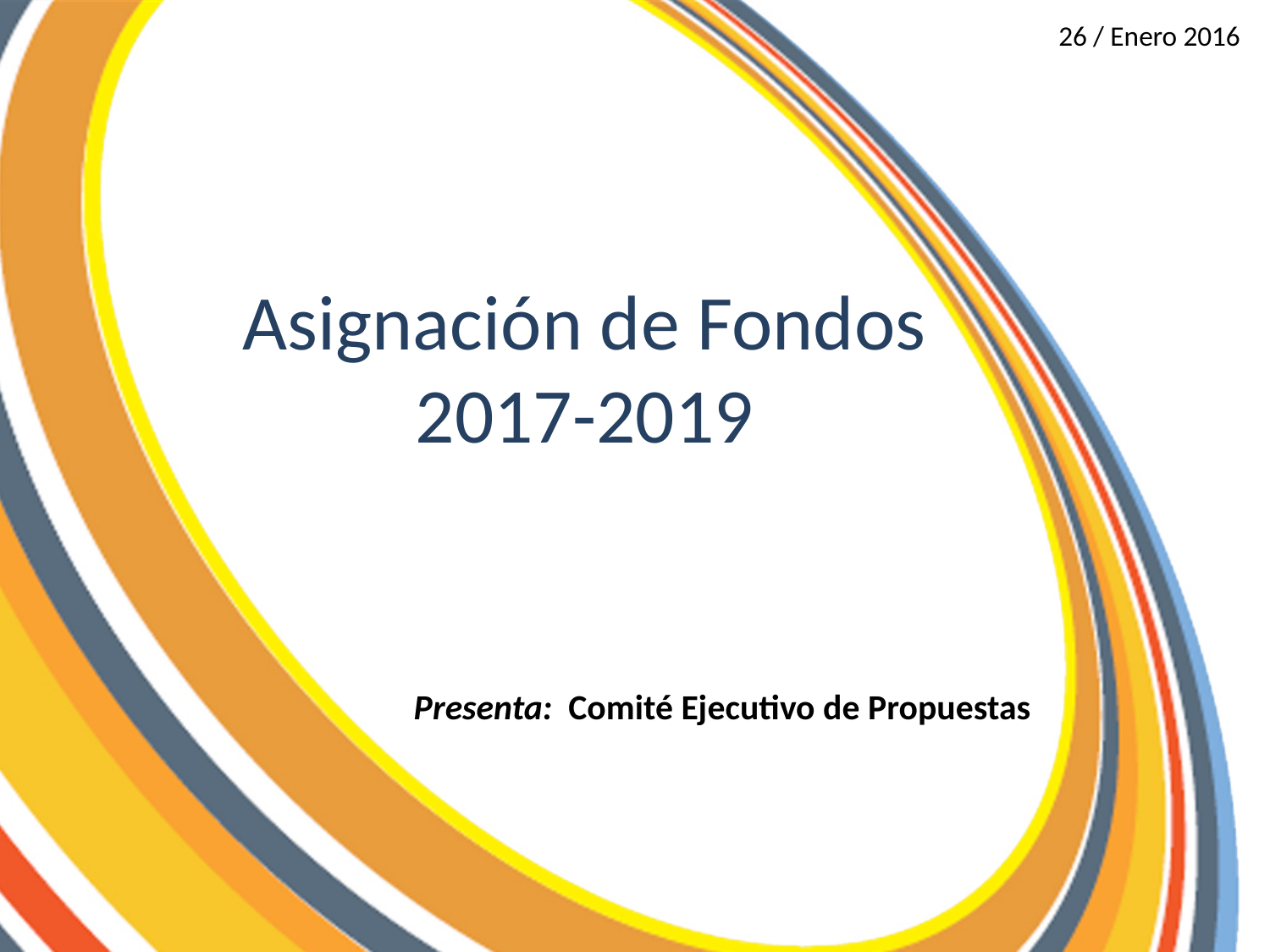

26 / Enero 2016
Asignación de Fondos 2017-2019
Presenta:  Comité Ejecutivo de Propuestas